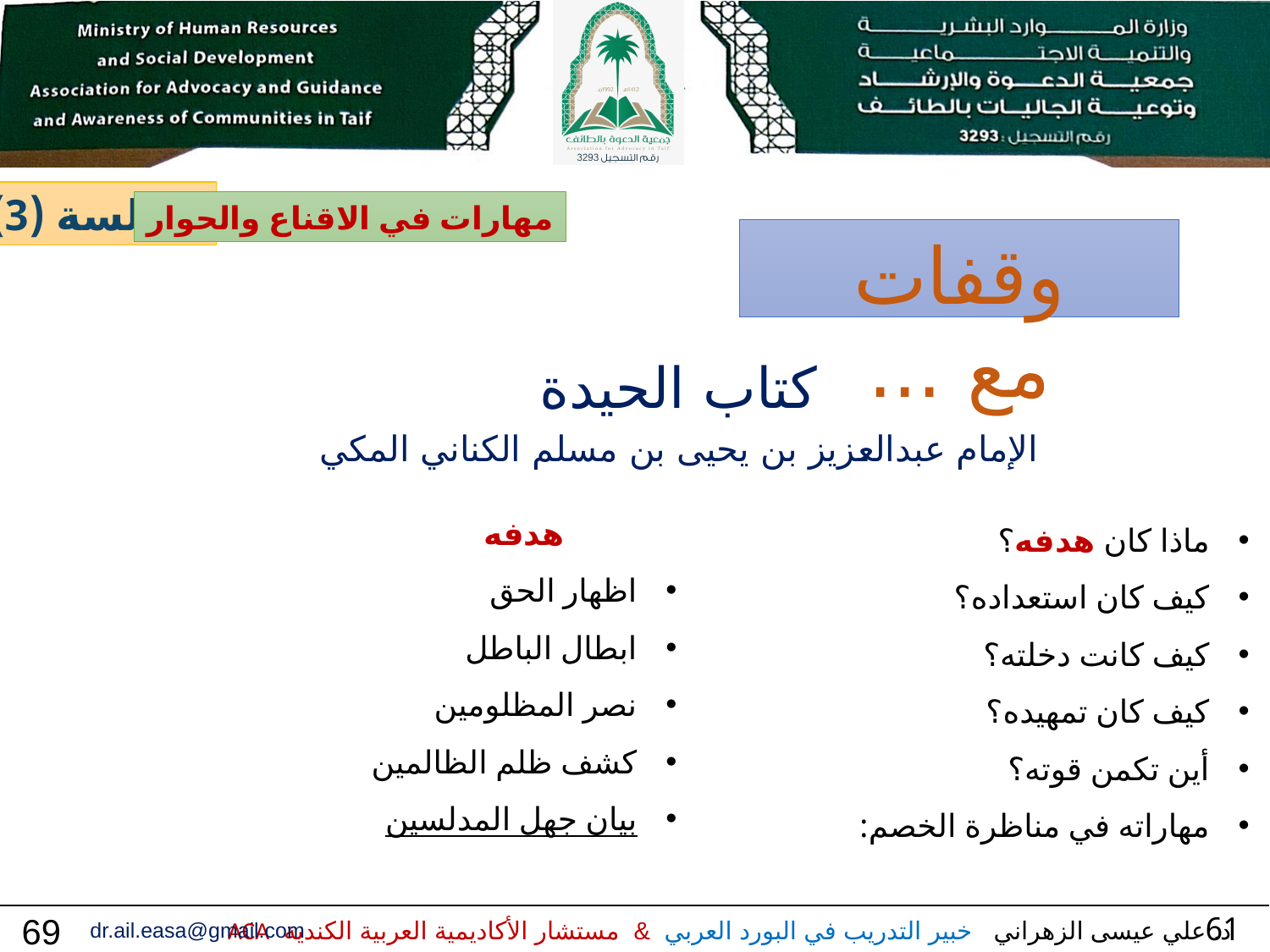

الجلسة (3)
مهارات في الاقناع والحوار
وقفات مع ...
كتاب الحيدة
الإمام عبدالعزيز بن يحيى بن مسلم الكناني المكي
هدفه
اظهار الحق
ابطال الباطل
نصر المظلومين
كشف ظلم الظالمين
بيان جهل المدلسين
ماذا كان هدفه؟
كيف كان استعداده؟
كيف كانت دخلته؟
كيف كان تمهيده؟
أين تكمن قوته؟
مهاراته في مناظرة الخصم: